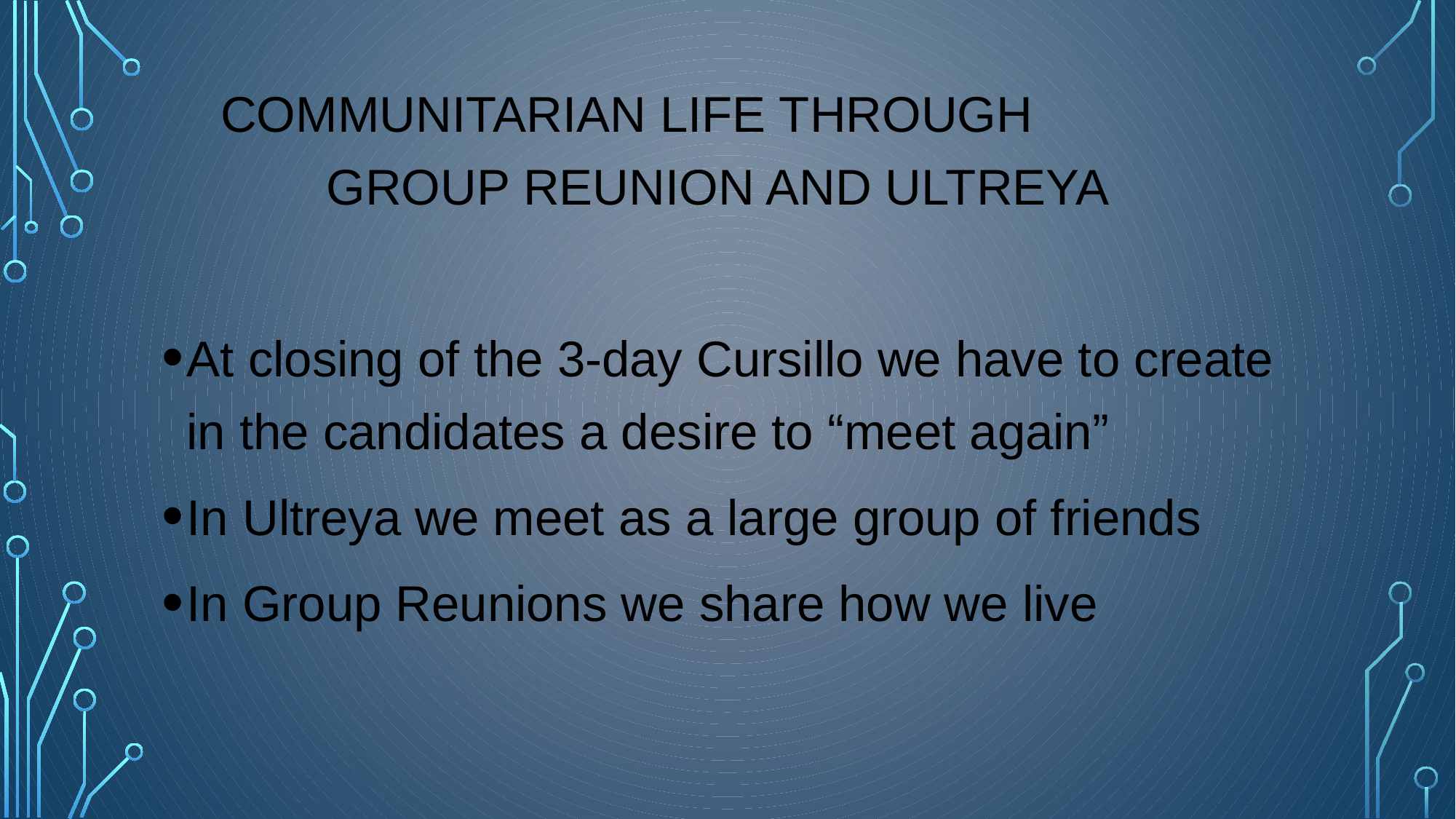

COMMUNITARIAN LIFE THROUGH              GROUP REUNION AND ULTREYA

At closing of the 3-day Cursillo we have to create in the candidates a desire to “meet again”
In Ultreya we meet as a large group of friends
In Group Reunions we share how we live